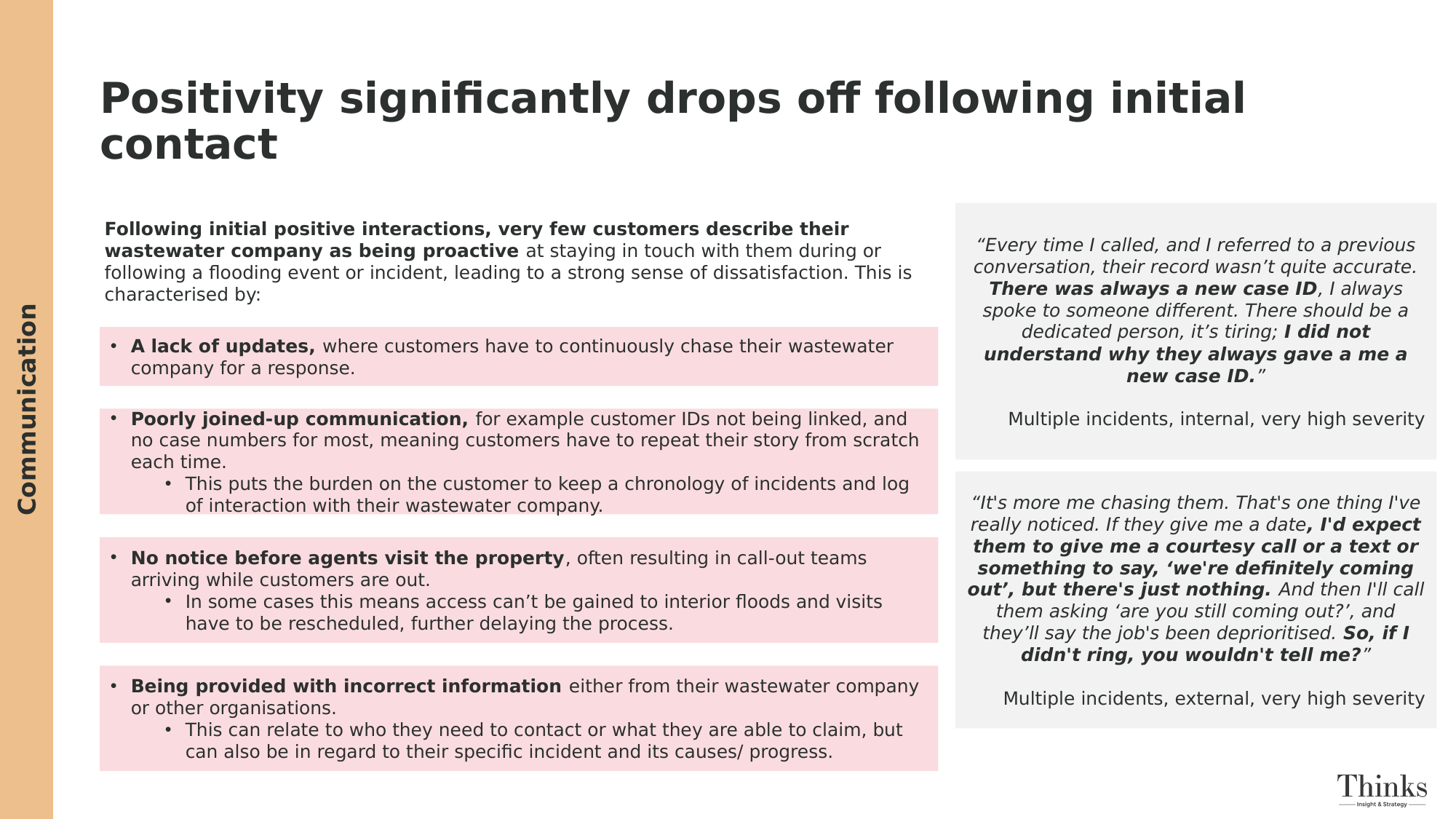

Communication
# Positivity significantly drops off following initial contact
Following initial positive interactions, very few customers describe their wastewater company as being proactive at staying in touch with them during or following a flooding event or incident, leading to a strong sense of dissatisfaction. This is characterised by:
“Every time I called, and I referred to a previous conversation, their record wasn’t quite accurate. There was always a new case ID, I always spoke to someone different. There should be a dedicated person, it’s tiring; I did not understand why they always gave a me a new case ID.”

Multiple incidents, internal, very high severity

A lack of updates, where customers have to continuously chase their wastewater company for a response.

Poorly joined-up communication, for example customer IDs not being linked, and no case numbers for most, meaning customers have to repeat their story from scratch each time.
This puts the burden on the customer to keep a chronology of incidents and log of interaction with their wastewater company.
“It's more me chasing them. That's one thing I've really noticed. If they give me a date, I'd expect them to give me a courtesy call or a text or something to say, ‘we're definitely coming out’, but there's just nothing. And then I'll call them asking ‘are you still coming out?’, and they’ll say the job's been deprioritised. So, if I didn't ring, you wouldn't tell me?”

Multiple incidents, external, very high severity

No notice before agents visit the property, often resulting in call-out teams arriving while customers are out.
In some cases this means access can’t be gained to interior floods and visits have to be rescheduled, further delaying the process.

Being provided with incorrect information either from their wastewater company or other organisations.
This can relate to who they need to contact or what they are able to claim, but can also be in regard to their specific incident and its causes/ progress.
31